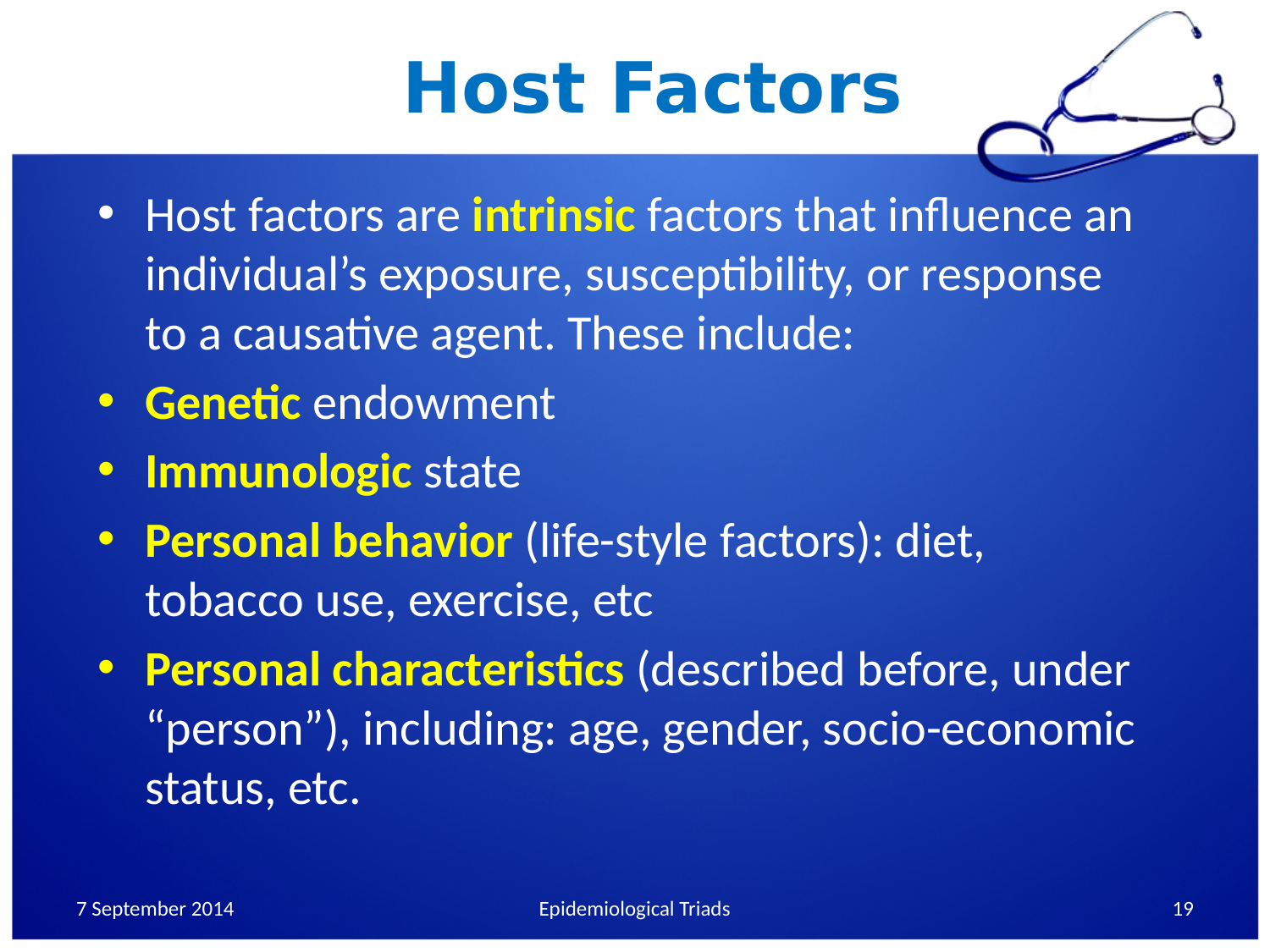

# Host Factors
Host factors are intrinsic factors that influence an individual’s exposure, susceptibility, or response to a causative agent. These include:
Genetic endowment
Immunologic state
Personal behavior (life-style factors): diet, tobacco use, exercise, etc
Personal characteristics (described before, under “person”), including: age, gender, socio-economic status, etc.
7 September 2014
Epidemiological Triads
19